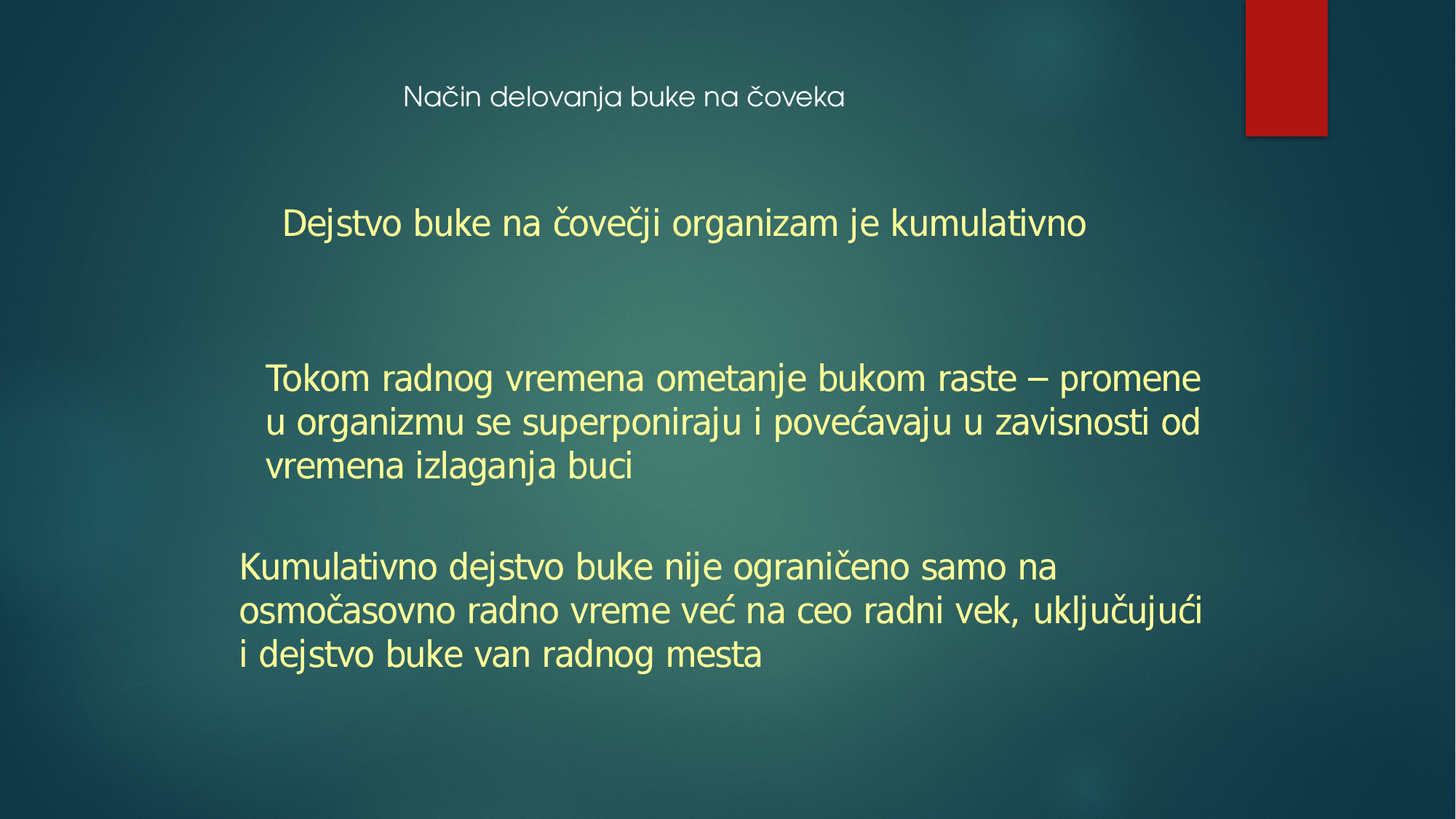

Način delovanja buke na čoveka
Dejstvo buke na čovečji organizam je kumulativno
Tokom radnog vremena ometanje bukom raste – promene u organizmu se superponiraju i povećavaju u zavisnosti od vremena izlaganja buci
Kumulativno dejstvo buke nije ograničeno samo na osmočasovno radno vreme već na ceo radni vek, uključujući i dejstvo buke van radnog mesta